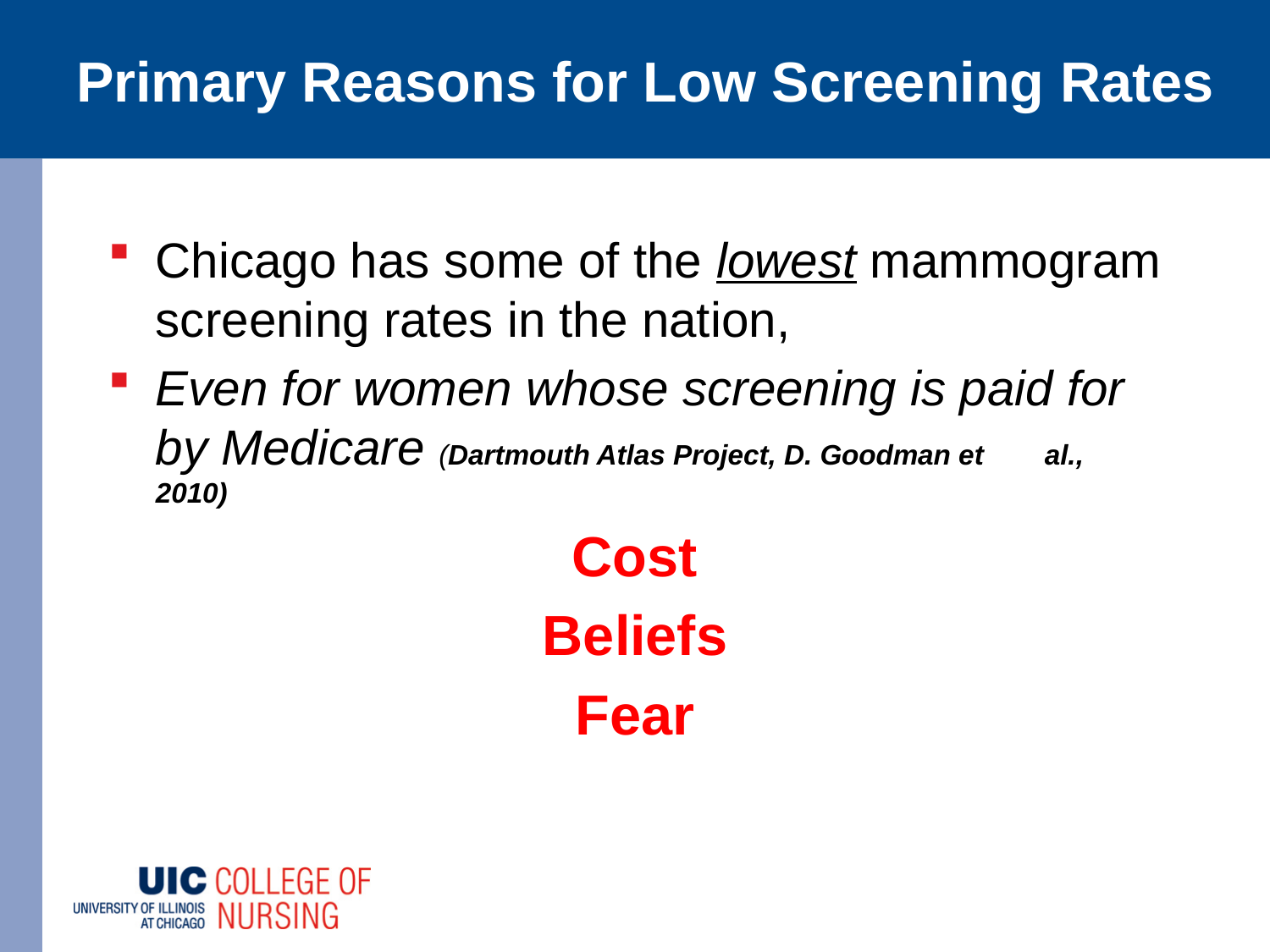

# Primary Reasons for Low Screening Rates
Chicago has some of the lowest mammogram screening rates in the nation,
Even for women whose screening is paid for by Medicare (Dartmouth Atlas Project, D. Goodman et 	al., 2010)
Cost
Beliefs
Fear